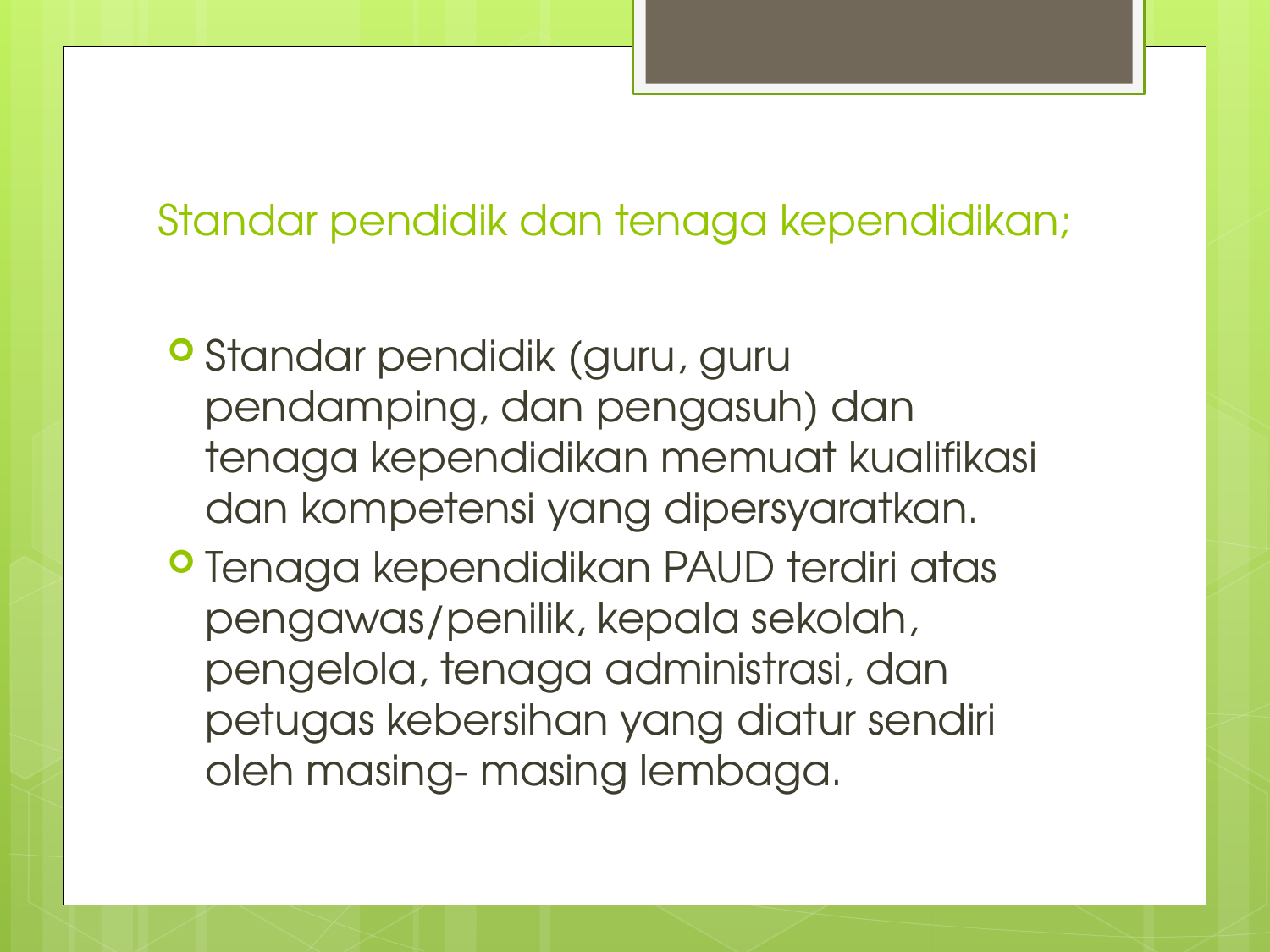

# Standar pendidik dan tenaga kependidikan;
Standar pendidik (guru, guru pendamping, dan pengasuh) dan tenaga kependidikan memuat kualifikasi dan kompetensi yang dipersyaratkan.
Tenaga kependidikan PAUD terdiri atas pengawas/penilik, kepala sekolah, pengelola, tenaga administrasi, dan petugas kebersihan yang diatur sendiri oleh masing- masing lembaga.